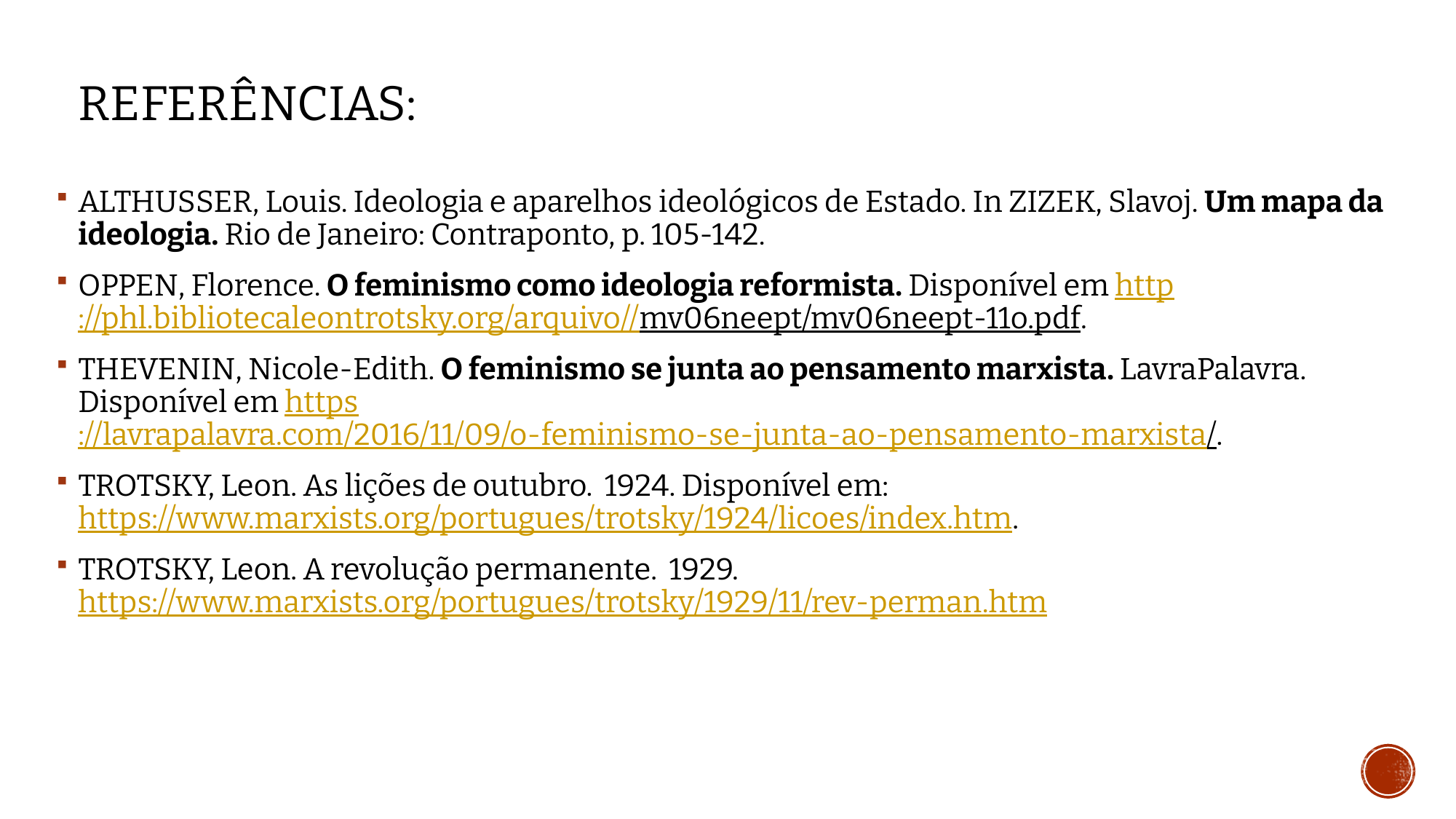

# REFERÊNCIAS:
ALTHUSSER, Louis. Ideologia e aparelhos ideológicos de Estado. In ZIZEK, Slavoj. Um mapa da ideologia. Rio de Janeiro: Contraponto, p. 105-142.
OPPEN, Florence. O feminismo como ideologia reformista. Disponível em http://phl.bibliotecaleontrotsky.org/arquivo//mv06neept/mv06neept-11o.pdf.
THEVENIN, Nicole-Edith. O feminismo se junta ao pensamento marxista. LavraPalavra. Disponível em https://lavrapalavra.com/2016/11/09/o-feminismo-se-junta-ao-pensamento-marxista/.
TROTSKY, Leon. As lições de outubro.  1924. Disponível em: https://www.marxists.org/portugues/trotsky/1924/licoes/index.htm.
TROTSKY, Leon. A revolução permanente.  1929. https://www.marxists.org/portugues/trotsky/1929/11/rev-perman.htm